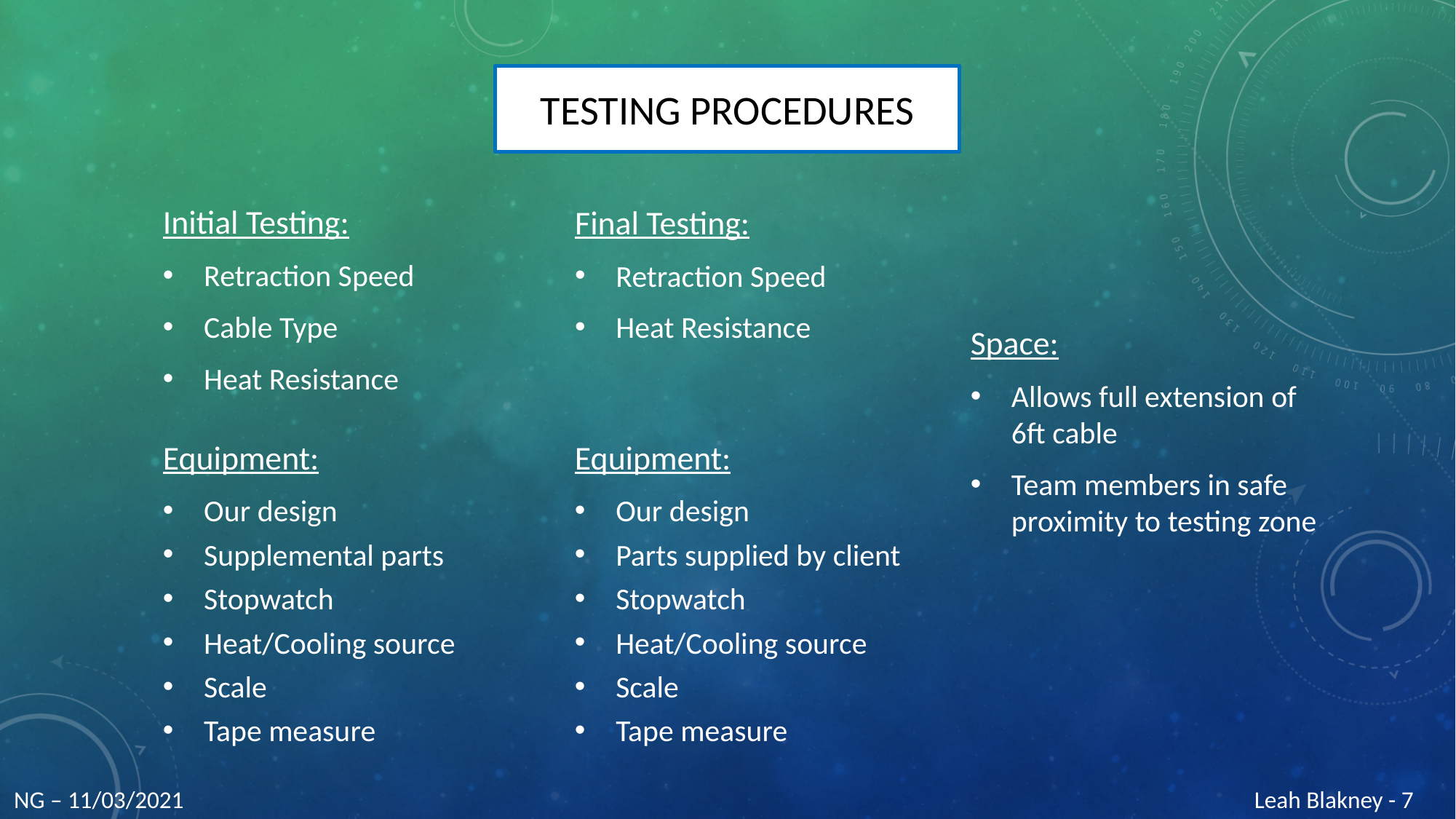

# Testing Procedures
Initial Testing:
Retraction Speed
Cable Type
Heat Resistance
Final Testing:
Retraction Speed
Heat Resistance
Space:
Allows full extension of 6ft cable
Team members in safe proximity to testing zone
Equipment:
Our design
Supplemental parts
Stopwatch
Heat/Cooling source
Scale
Tape measure
Equipment:
Our design
Parts supplied by client
Stopwatch
Heat/Cooling source
Scale
Tape measure
NG – 11/03/2021
Leah Blakney - 7